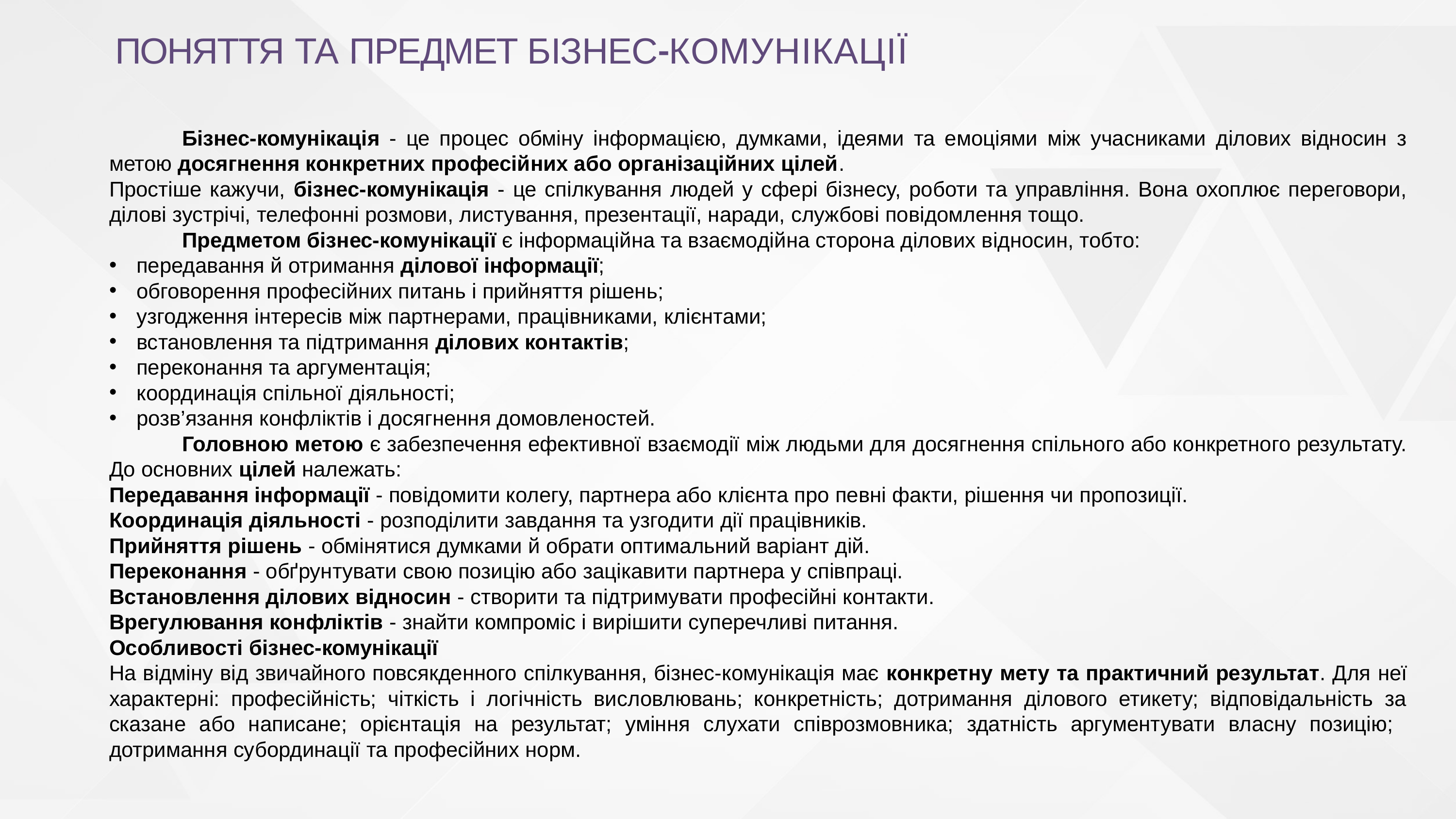

# ПОНЯТТЯ ТА ПРЕДМЕТ БІЗНЕС-КОМУНІКАЦІЇ
	Бізнес-комунікація - це процес обміну інформацією, думками, ідеями та емоціями між учасниками ділових відносин з метою досягнення конкретних професійних або організаційних цілей.
Простіше кажучи, бізнес-комунікація - це спілкування людей у сфері бізнесу, роботи та управління. Вона охоплює переговори, ділові зустрічі, телефонні розмови, листування, презентації, наради, службові повідомлення тощо.
	Предметом бізнес-комунікації є інформаційна та взаємодійна сторона ділових відносин, тобто:
передавання й отримання ділової інформації;
обговорення професійних питань і прийняття рішень;
узгодження інтересів між партнерами, працівниками, клієнтами;
встановлення та підтримання ділових контактів;
переконання та аргументація;
координація спільної діяльності;
розв’язання конфліктів і досягнення домовленостей.
	Головною метою є забезпечення ефективної взаємодії між людьми для досягнення спільного або конкретного результату. До основних цілей належать:
Передавання інформації - повідомити колегу, партнера або клієнта про певні факти, рішення чи пропозиції.
Координація діяльності - розподілити завдання та узгодити дії працівників.
Прийняття рішень - обмінятися думками й обрати оптимальний варіант дій.
Переконання - обґрунтувати свою позицію або зацікавити партнера у співпраці.
Встановлення ділових відносин - створити та підтримувати професійні контакти.
Врегулювання конфліктів - знайти компроміс і вирішити суперечливі питання.
Особливості бізнес-комунікації
На відміну від звичайного повсякденного спілкування, бізнес-комунікація має конкретну мету та практичний результат. Для неї характерні: професійність; чіткість і логічність висловлювань; конкретність; дотримання ділового етикету; відповідальність за сказане або написане; орієнтація на результат; уміння слухати співрозмовника; здатність аргументувати власну позицію;  дотримання субординації та професійних норм.